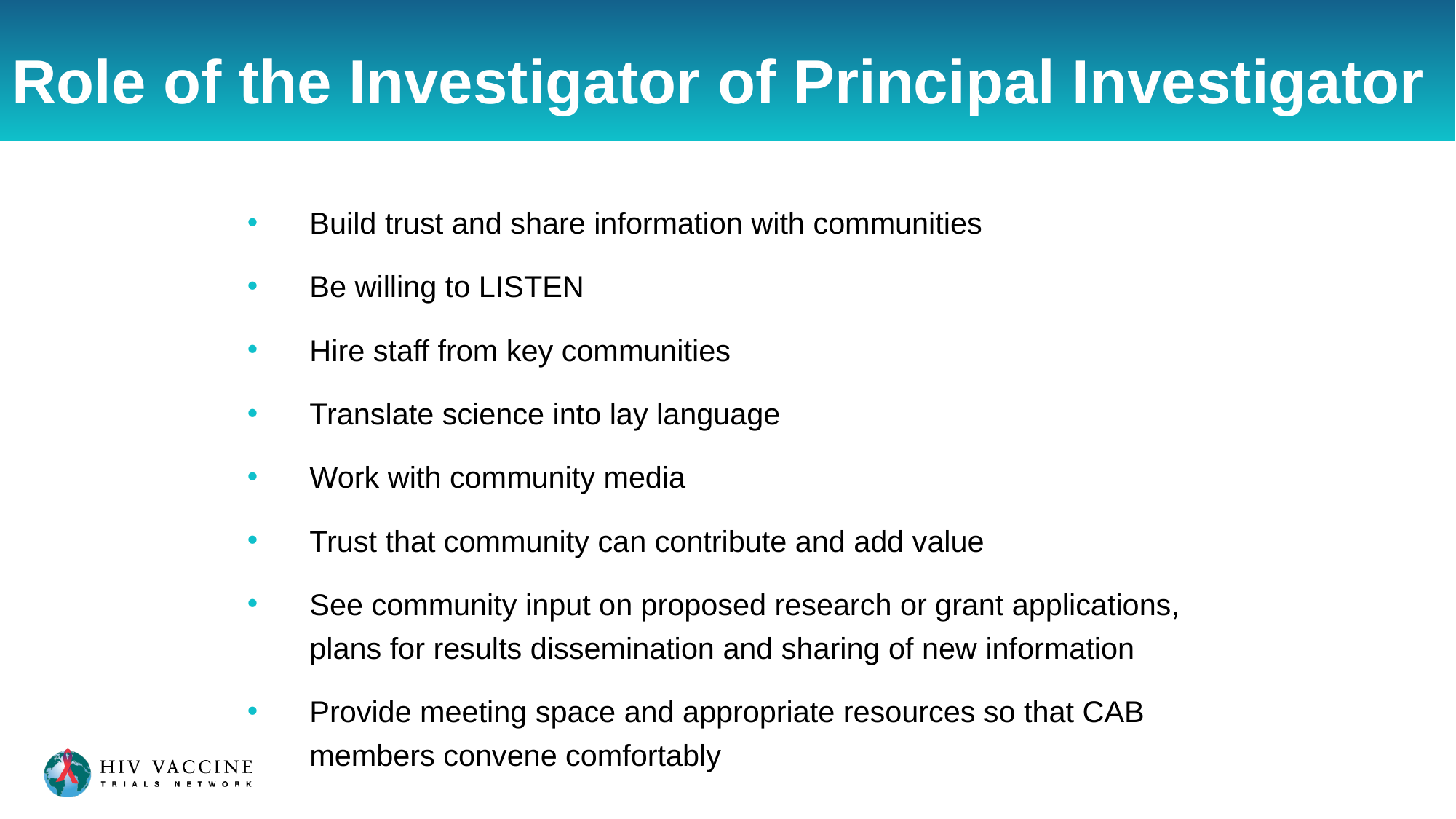

# Role of the Investigator of Principal Investigator
Build trust and share information with communities
Be willing to LISTEN
Hire staff from key communities
Translate science into lay language
Work with community media
Trust that community can contribute and add value
See community input on proposed research or grant applications, plans for results dissemination and sharing of new information
Provide meeting space and appropriate resources so that CAB members convene comfortably